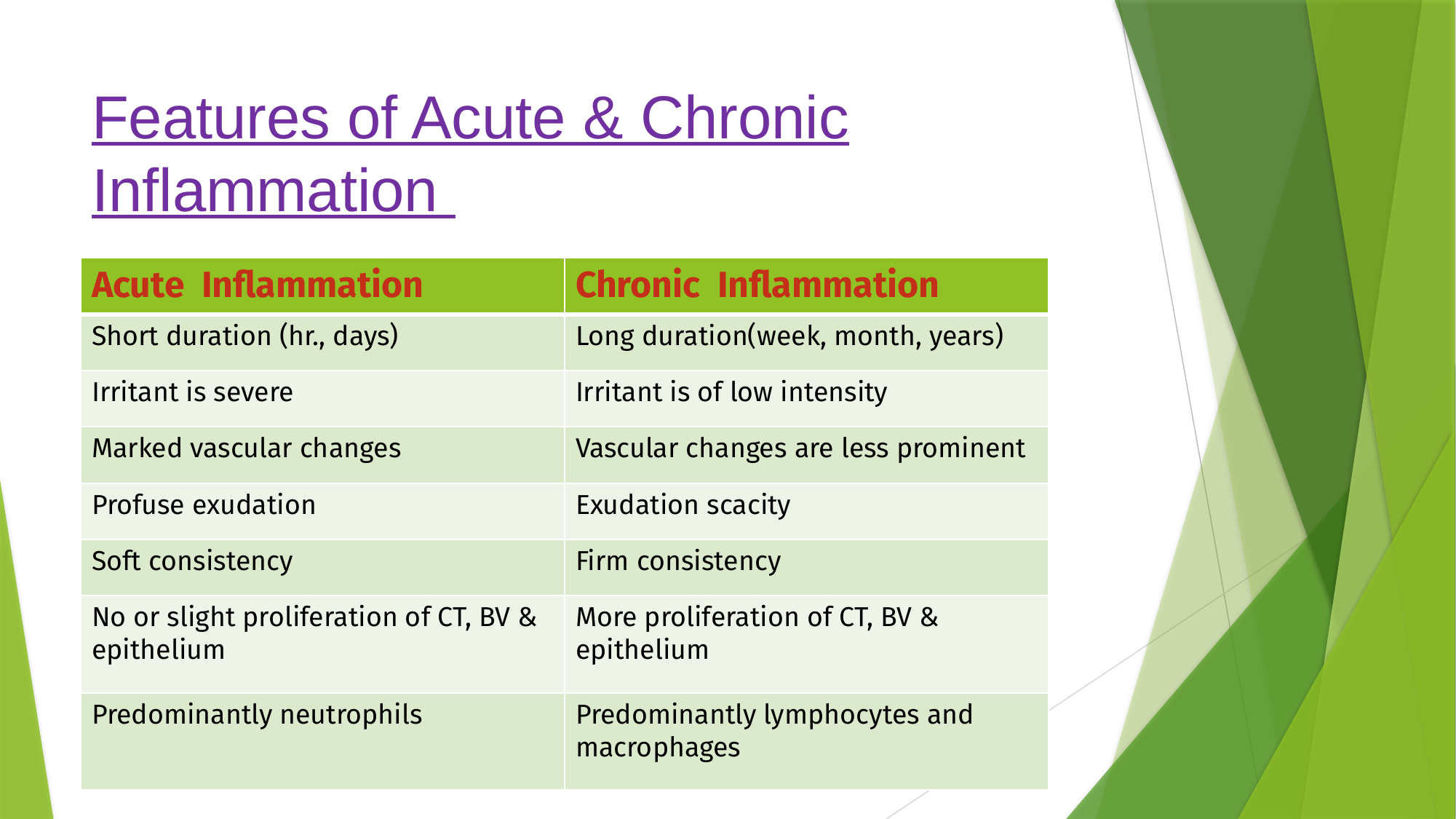

# Features of Acute & Chronic Inflammation
| Acute Inflammation | Chronic Inflammation |
| --- | --- |
| Short duration (hr., days) | Long duration(week, month, years) |
| Irritant is severe | Irritant is of low intensity |
| Marked vascular changes | Vascular changes are less prominent |
| Profuse exudation | Exudation scacity |
| Soft consistency | Firm consistency |
| No or slight proliferation of CT, BV & epithelium | More proliferation of CT, BV & epithelium |
| Predominantly neutrophils | Predominantly lymphocytes and macrophages |